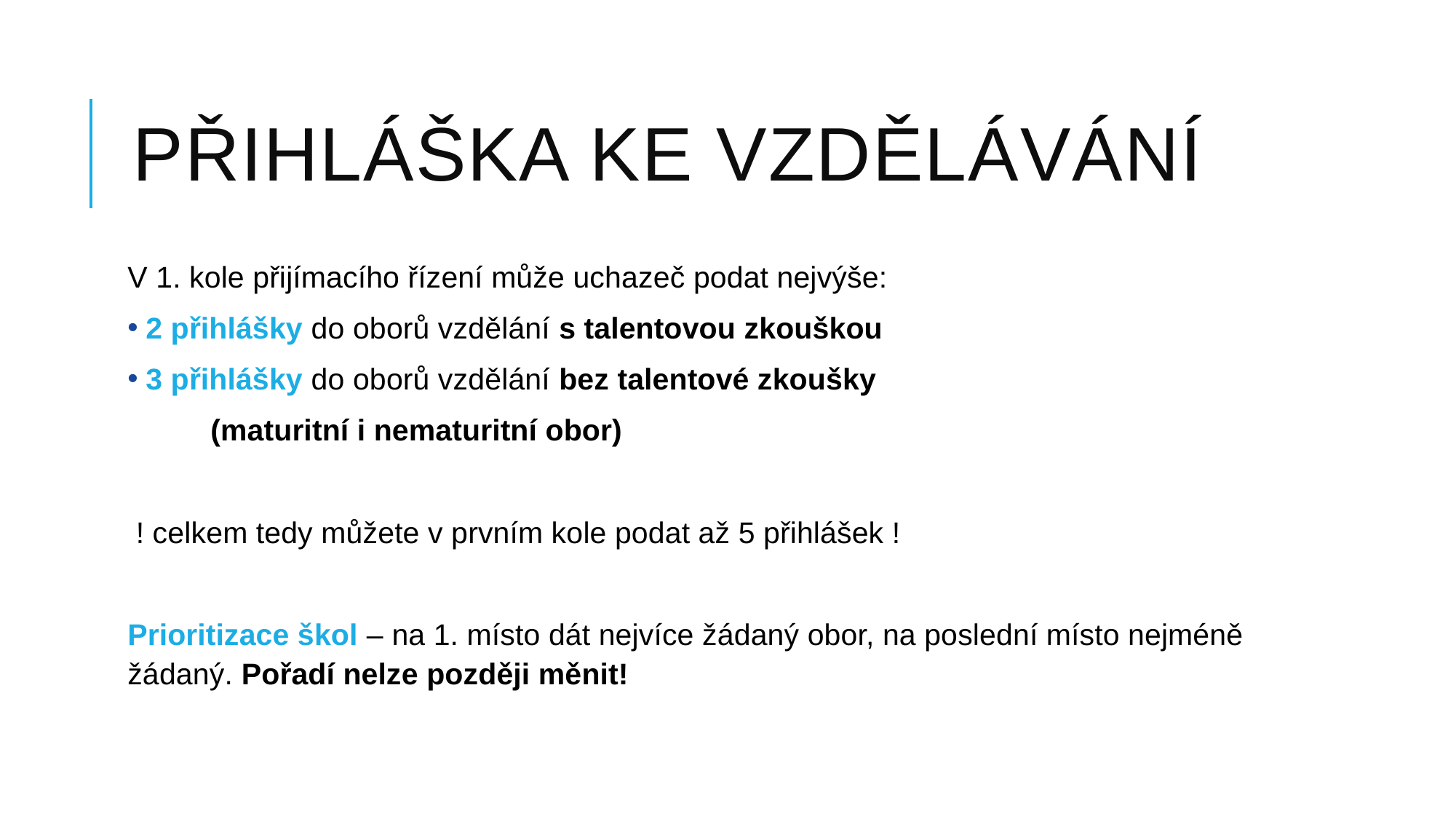

# PŘIHLÁŠKA KE VZDĚLÁVÁNÍ
V 1. kole přijímacího řízení může uchazeč podat nejvýše:
 2 přihlášky do oborů vzdělání s talentovou zkouškou
 3 přihlášky do oborů vzdělání bez talentové zkoušky
		(maturitní i nematuritní obor)

 ! celkem tedy můžete v prvním kole podat až 5 přihlášek !

Prioritizace škol – na 1. místo dát nejvíce žádaný obor, na poslední místo nejméně žádaný. Pořadí nelze později měnit!